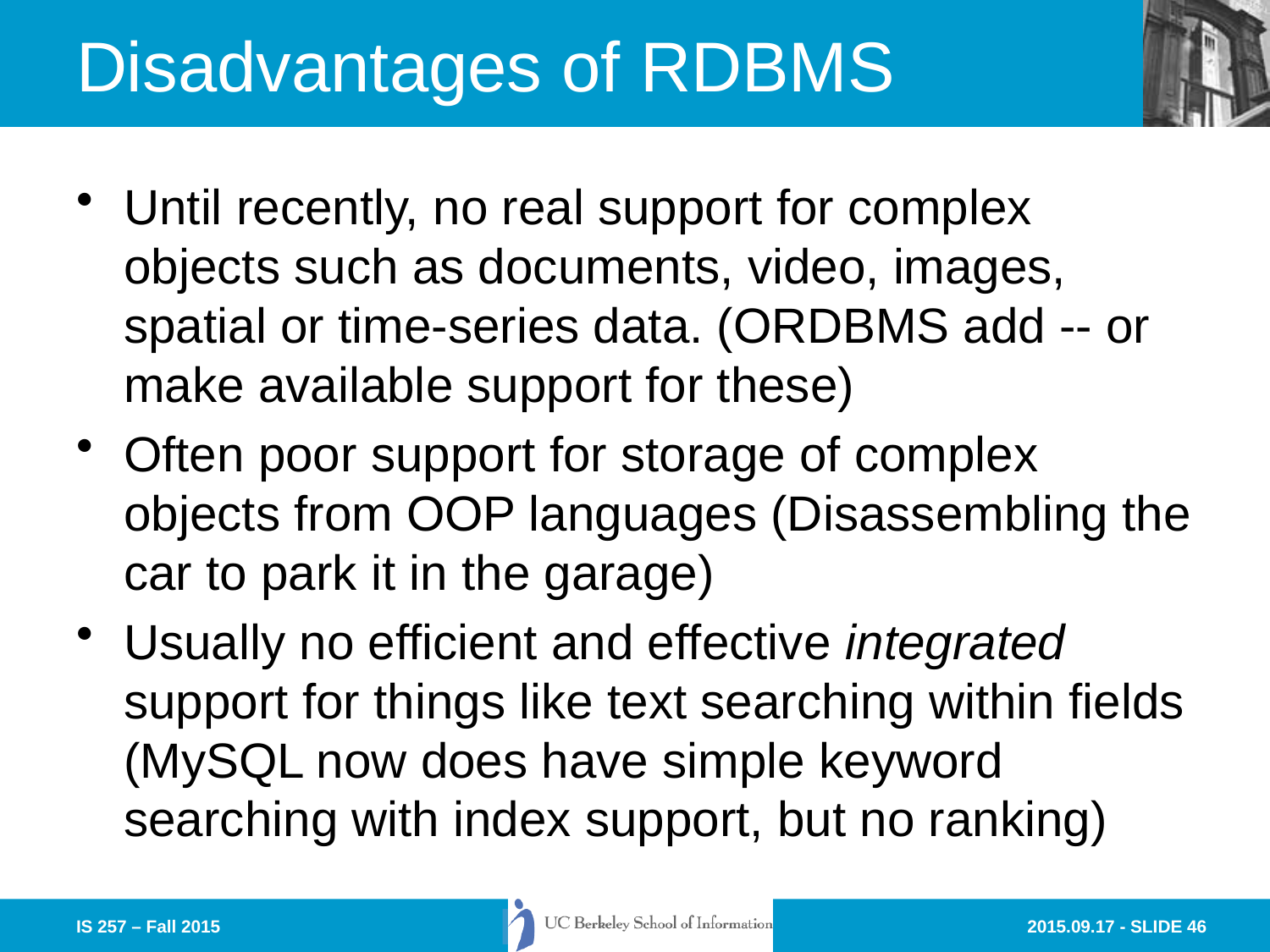

# Disadvantages of RDBMS
Until recently, no real support for complex objects such as documents, video, images, spatial or time-series data. (ORDBMS add -- or make available support for these)
Often poor support for storage of complex objects from OOP languages (Disassembling the car to park it in the garage)
Usually no efficient and effective integrated support for things like text searching within fields (MySQL now does have simple keyword searching with index support, but no ranking)
IS 257 – Fall 2015